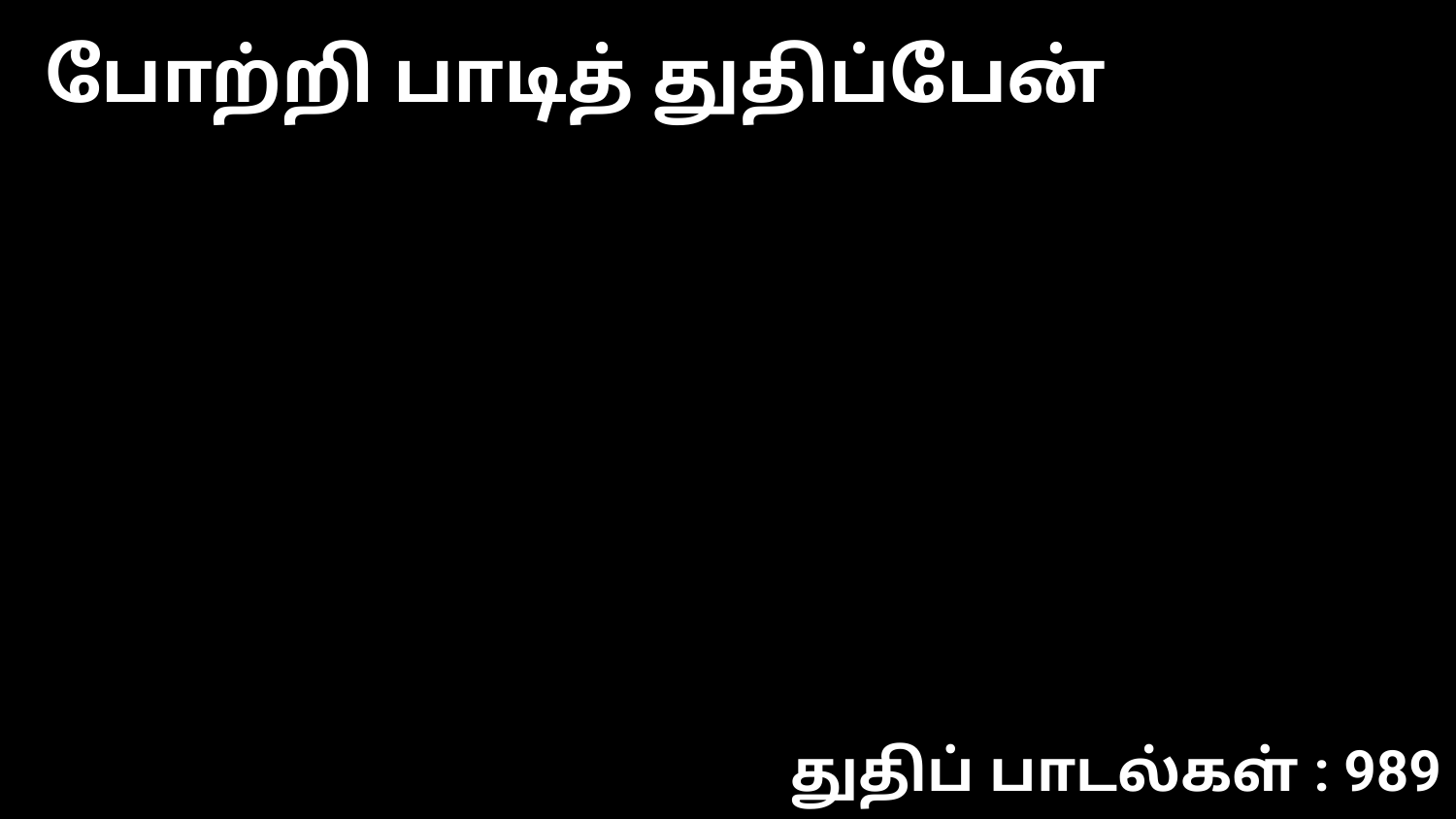

போற்றி பாடித் துதிப்பேன்
துதிப் பாடல்கள் : 989